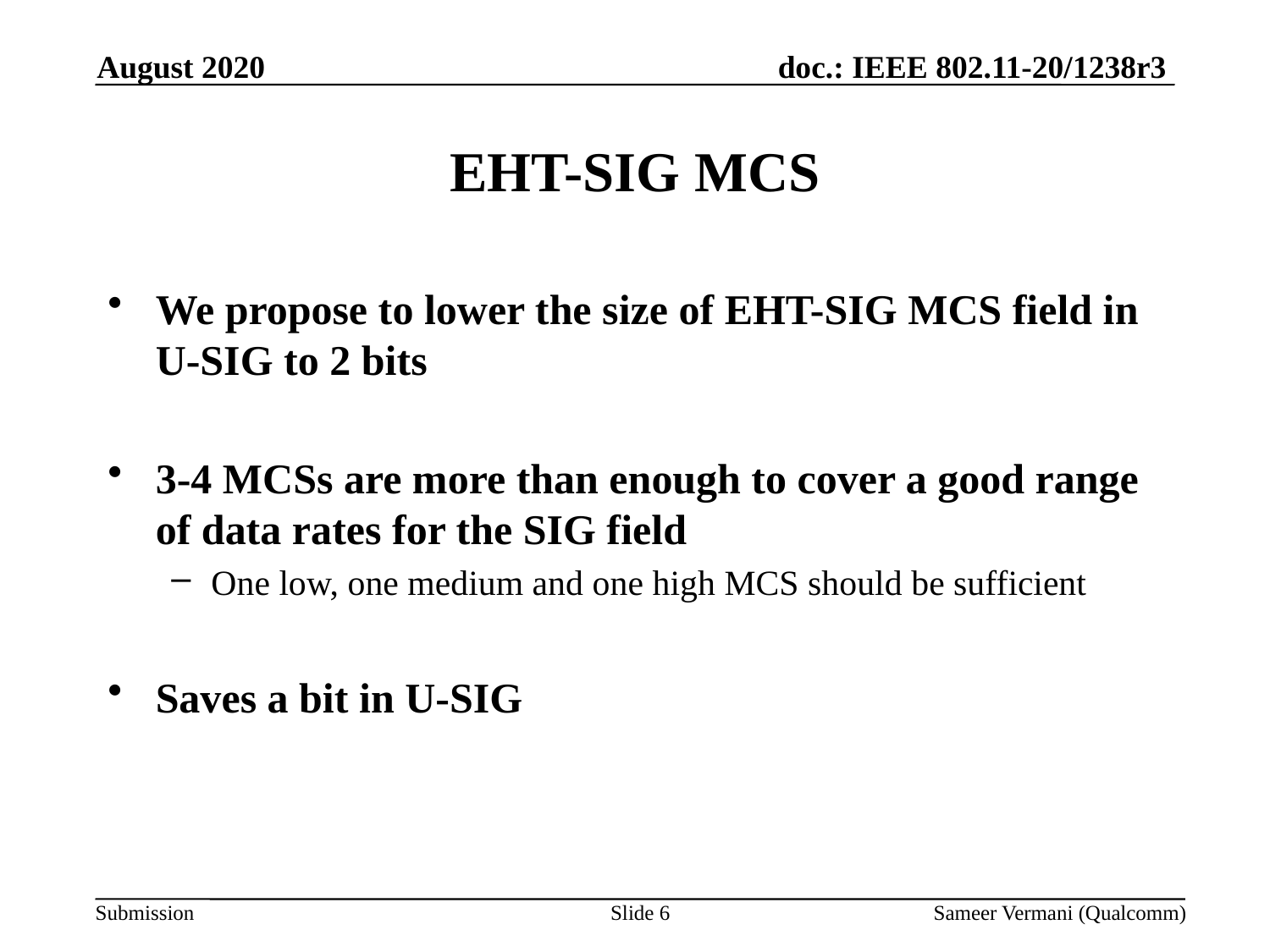

August 2020
# EHT-SIG MCS
We propose to lower the size of EHT-SIG MCS field in U-SIG to 2 bits

3-4 MCSs are more than enough to cover a good range of data rates for the SIG field
One low, one medium and one high MCS should be sufficient

Saves a bit in U-SIG

Slide 6
Sameer Vermani (Qualcomm)